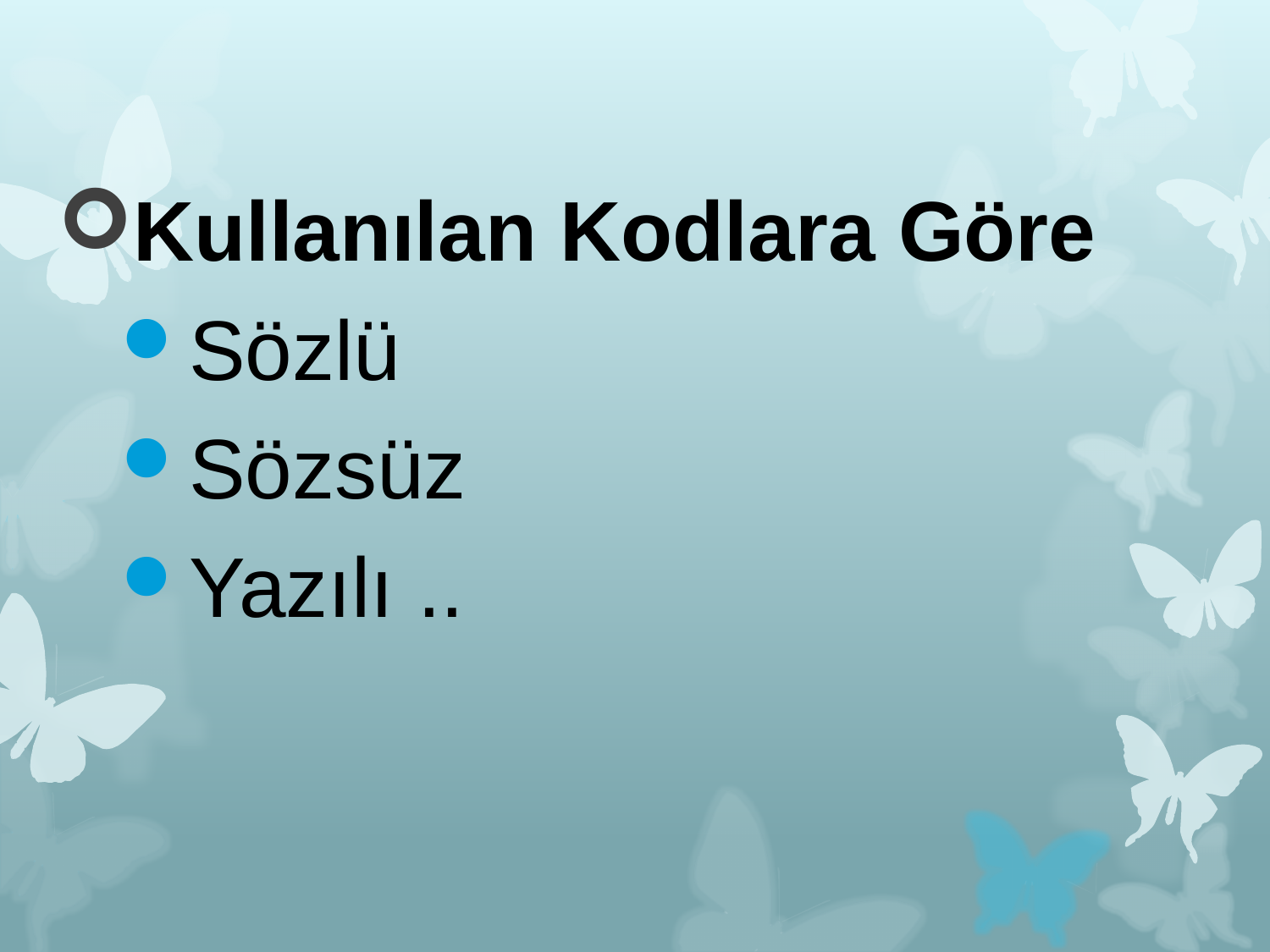

Kullanılan Kodlara Göre
Sözlü
Sözsüz
Yazılı ..